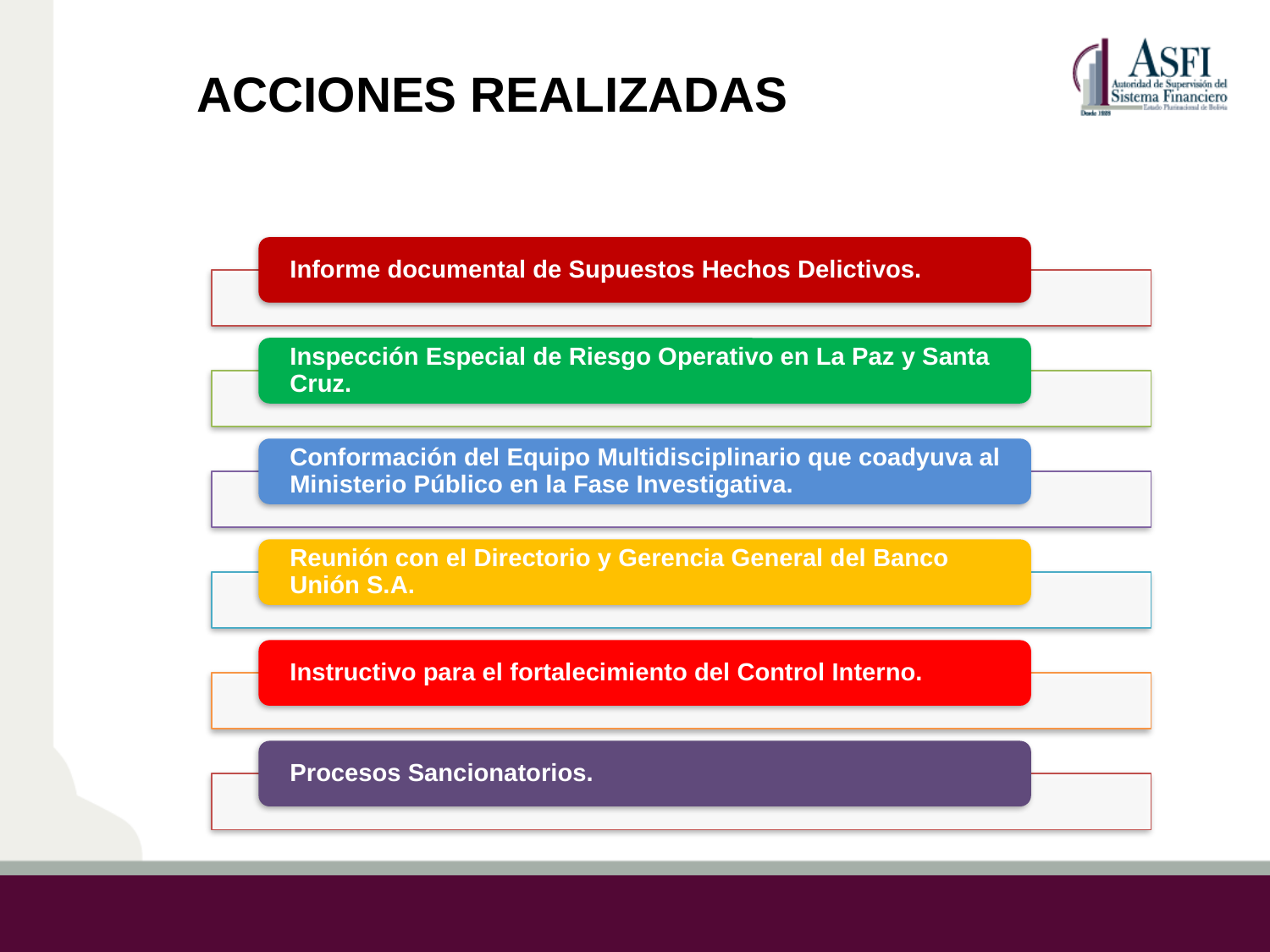

ACCIONES REALIZADAS
Informe documental de Supuestos Hechos Delictivos.
Inspección Especial de Riesgo Operativo en La Paz y Santa Cruz.
Conformación del Equipo Multidisciplinario que coadyuva al Ministerio Público en la Fase Investigativa.
Reunión con el Directorio y Gerencia General del Banco Unión S.A.
Instructivo para el fortalecimiento del Control Interno.
Procesos Sancionatorios.